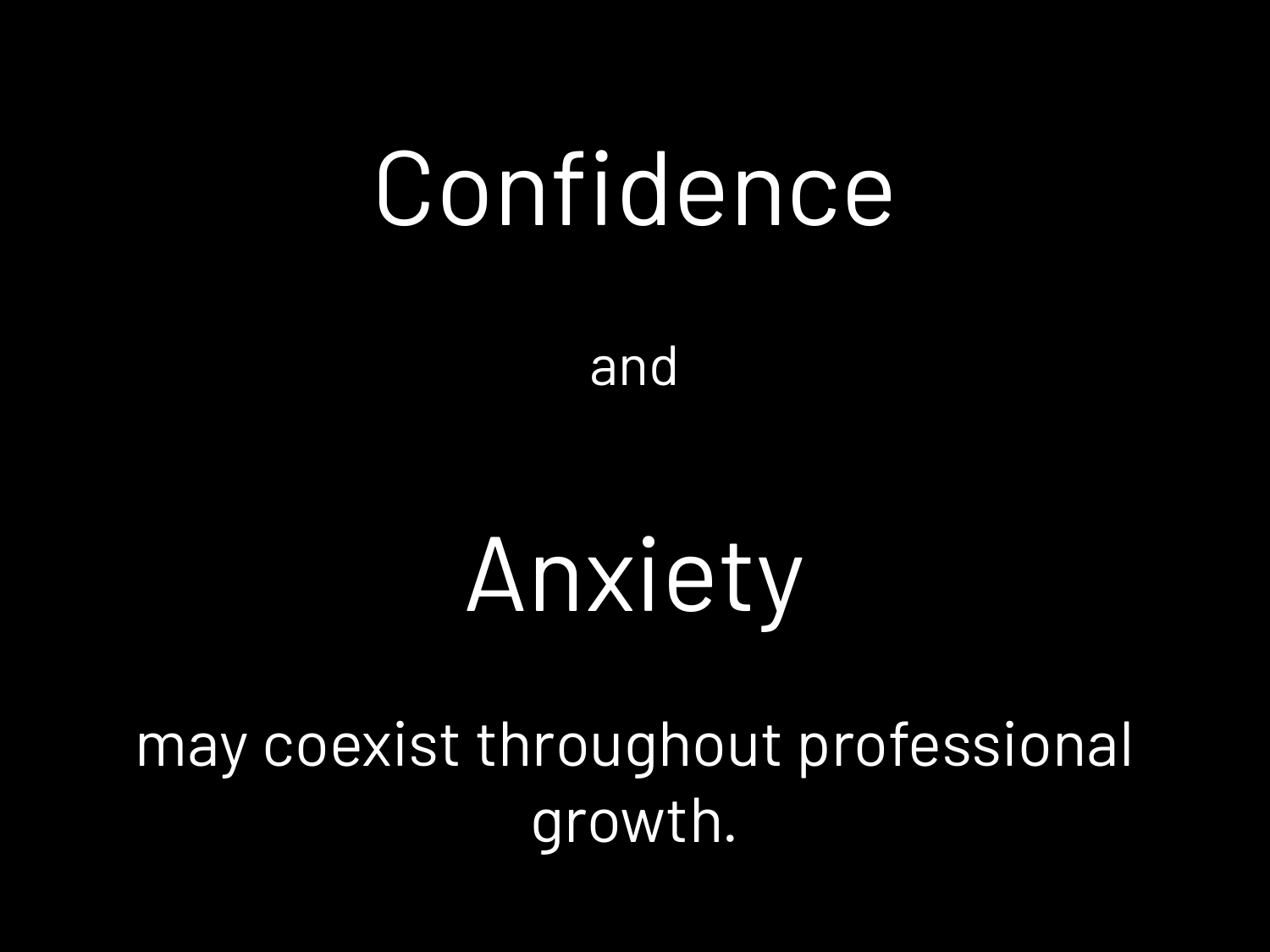

# Confidence
and

Anxiety
may coexist throughout professional growth.